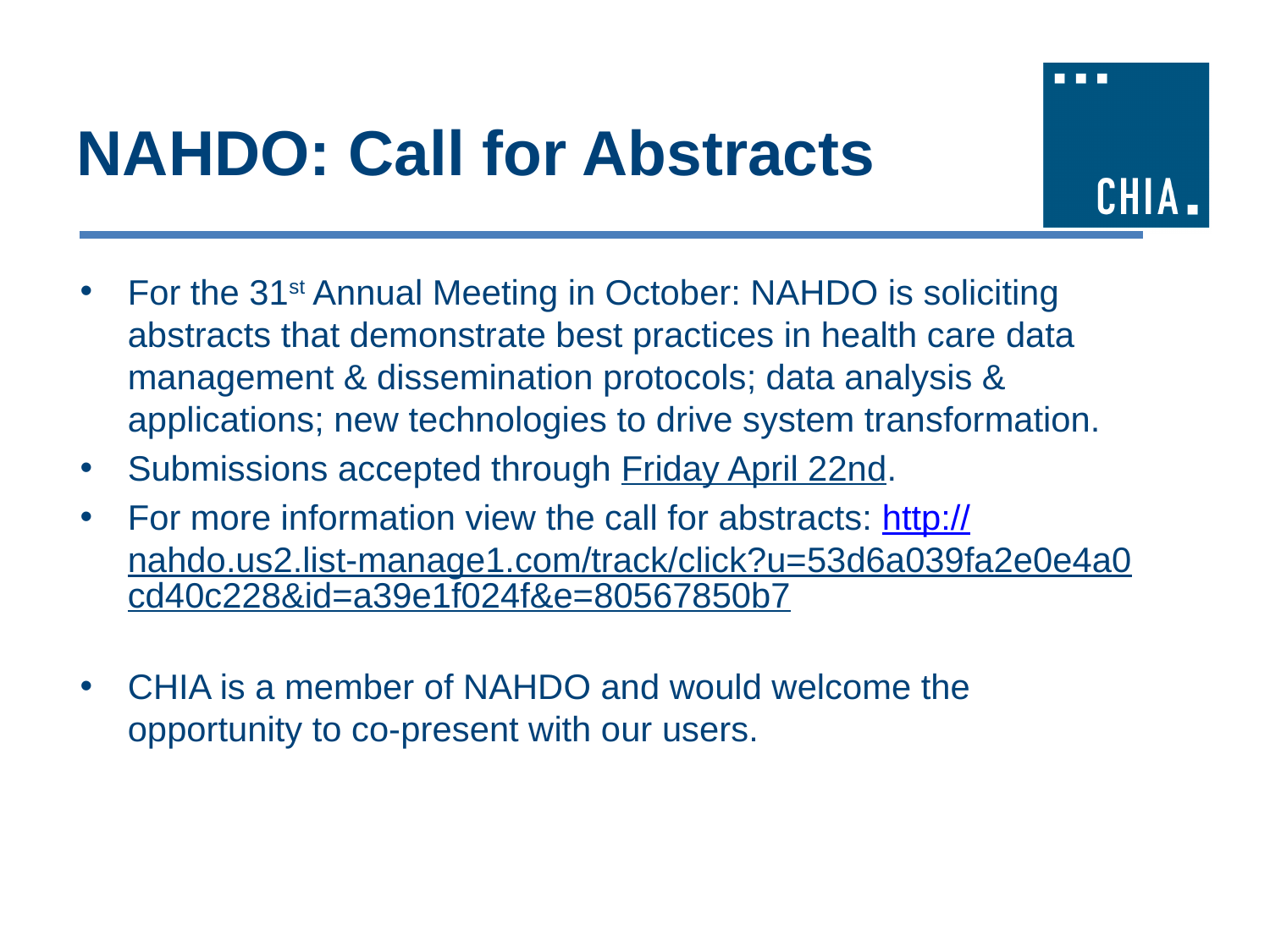

# NAHDO: Call for Abstracts
For the 31st Annual Meeting in October: NAHDO is soliciting abstracts that demonstrate best practices in health care data management & dissemination protocols; data analysis & applications; new technologies to drive system transformation.
Submissions accepted through Friday April 22nd.
For more information view the call for abstracts: http://nahdo.us2.list-manage1.com/track/click?u=53d6a039fa2e0e4a0cd40c228&id=a39e1f024f&e=80567850b7
CHIA is a member of NAHDO and would welcome the opportunity to co-present with our users.